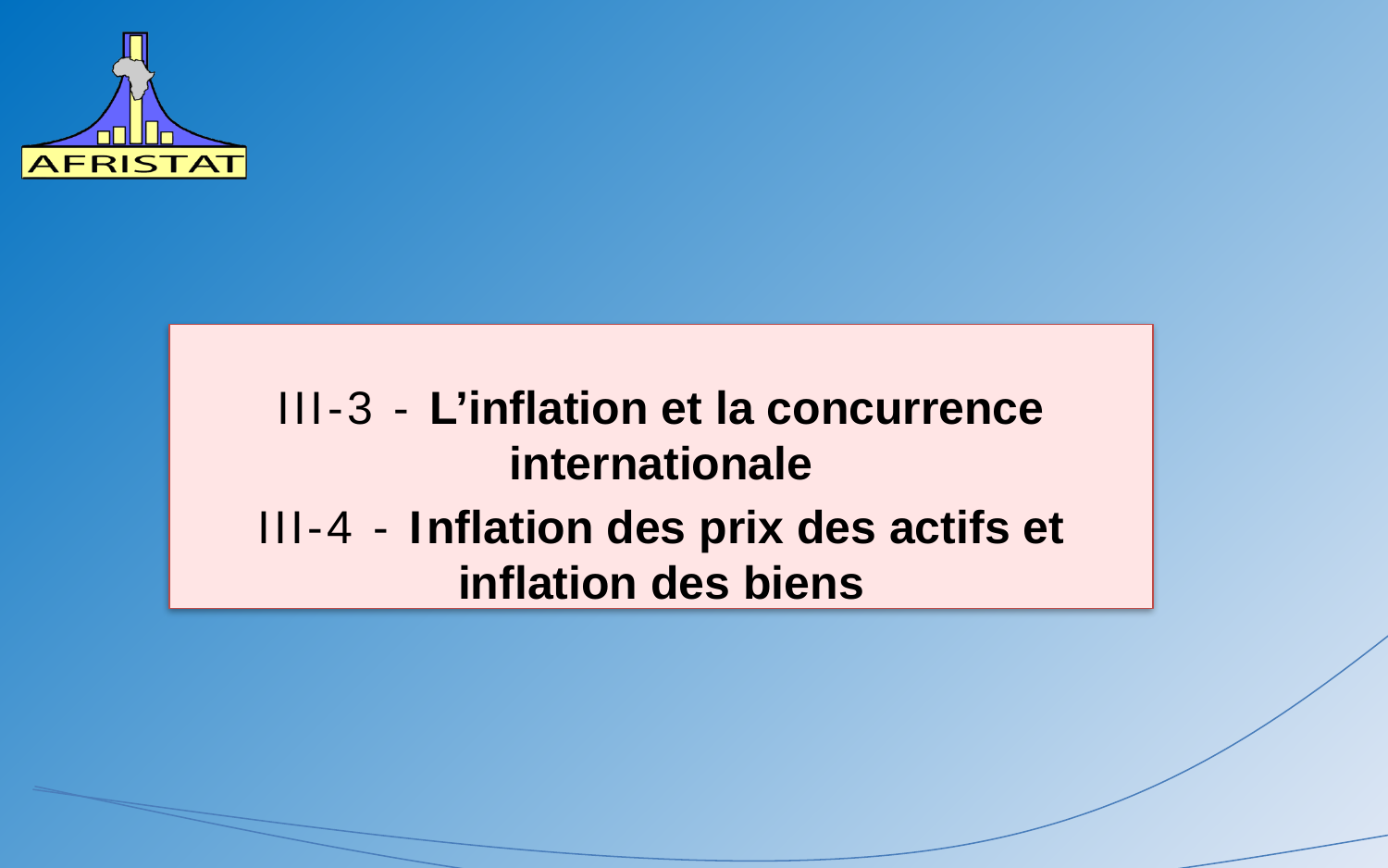

#

III-3 - L’inflation et la concurrence internationale
III-4 - Inflation des prix des actifs et inflation des biens